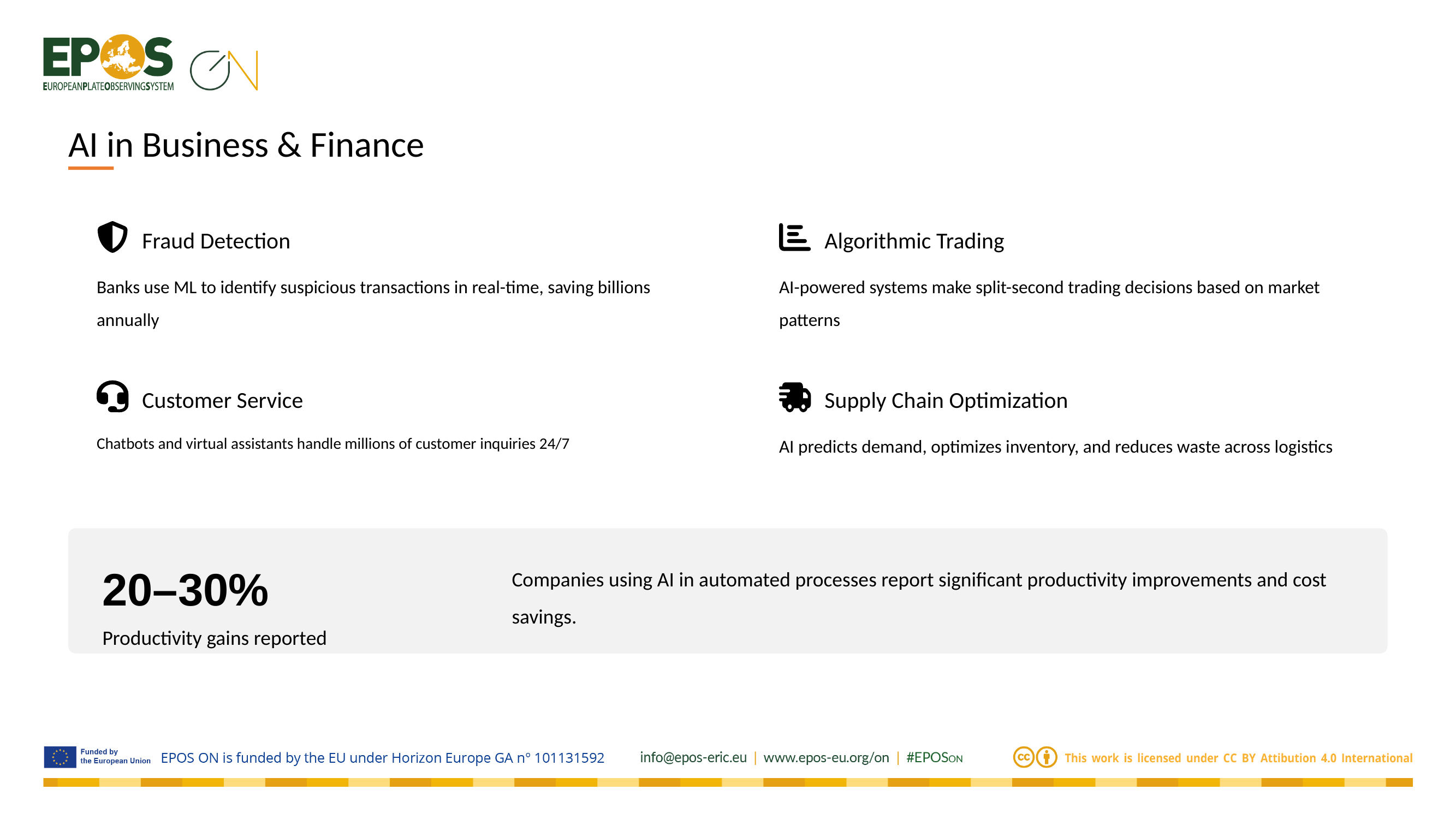

AI in Business & Finance

Fraud Detection

Algorithmic Trading
Banks use ML to identify suspicious transactions in real-time, saving billions annually
AI-powered systems make split-second trading decisions based on market patterns

Customer Service

Supply Chain Optimization
Chatbots and virtual assistants handle millions of customer inquiries 24/7
AI predicts demand, optimizes inventory, and reduces waste across logistics

20–30%
Productivity gains reported
Companies using AI in automated processes report significant productivity improvements and cost savings.